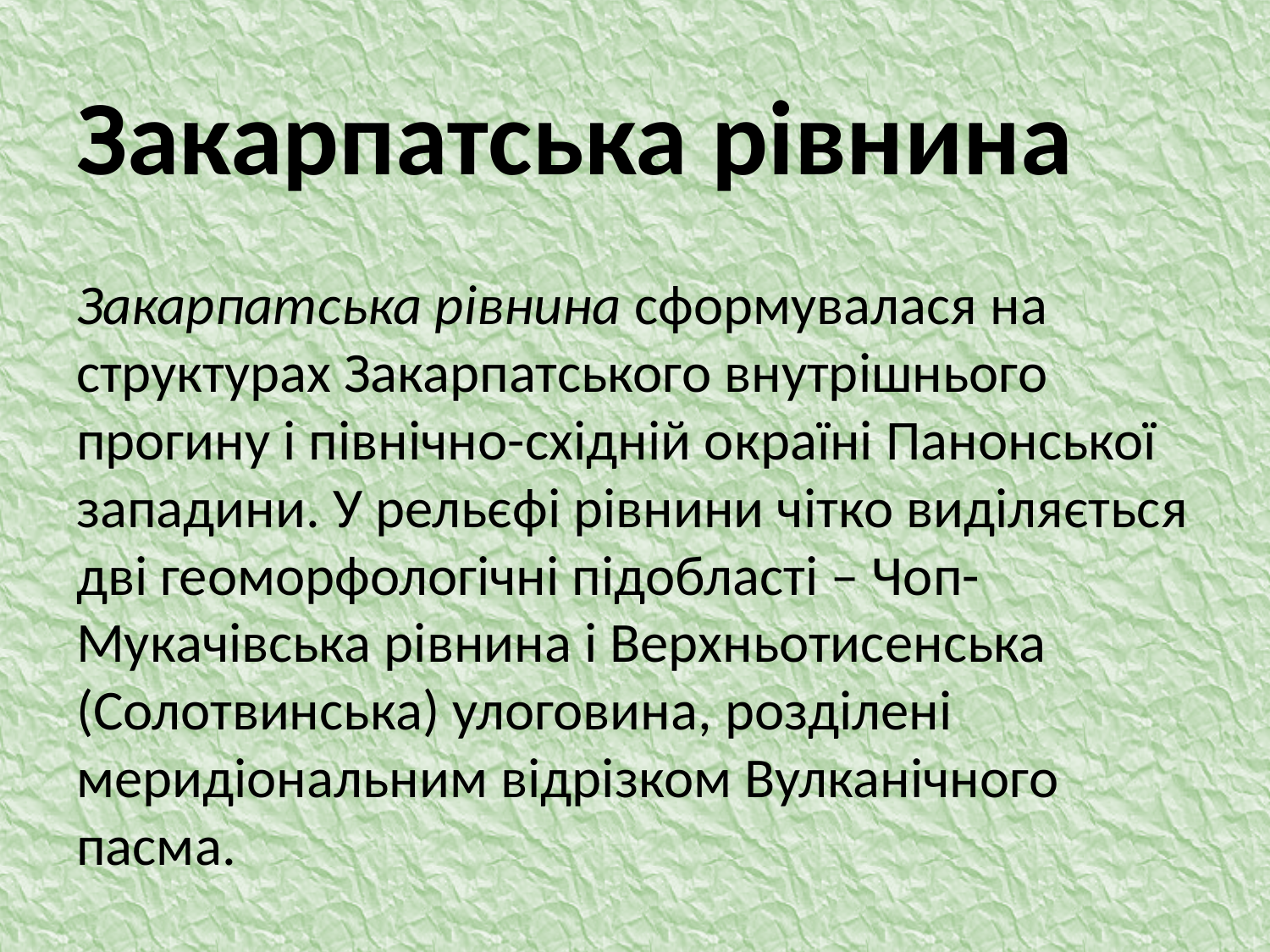

# Закарпатська рівнина
Закарпатська рівнина сформувалася на структурах Закарпатського внутрішнього прогину і північно-східній окраїні Панонської западини. У рельєфі рівнини чітко виділяється дві геоморфологічні підобласті – Чоп-Мукачівська рівнина і Верхньотисенська (Солотвинська) улоговина, розділені меридіональним відрізком Вулканічного пасма.